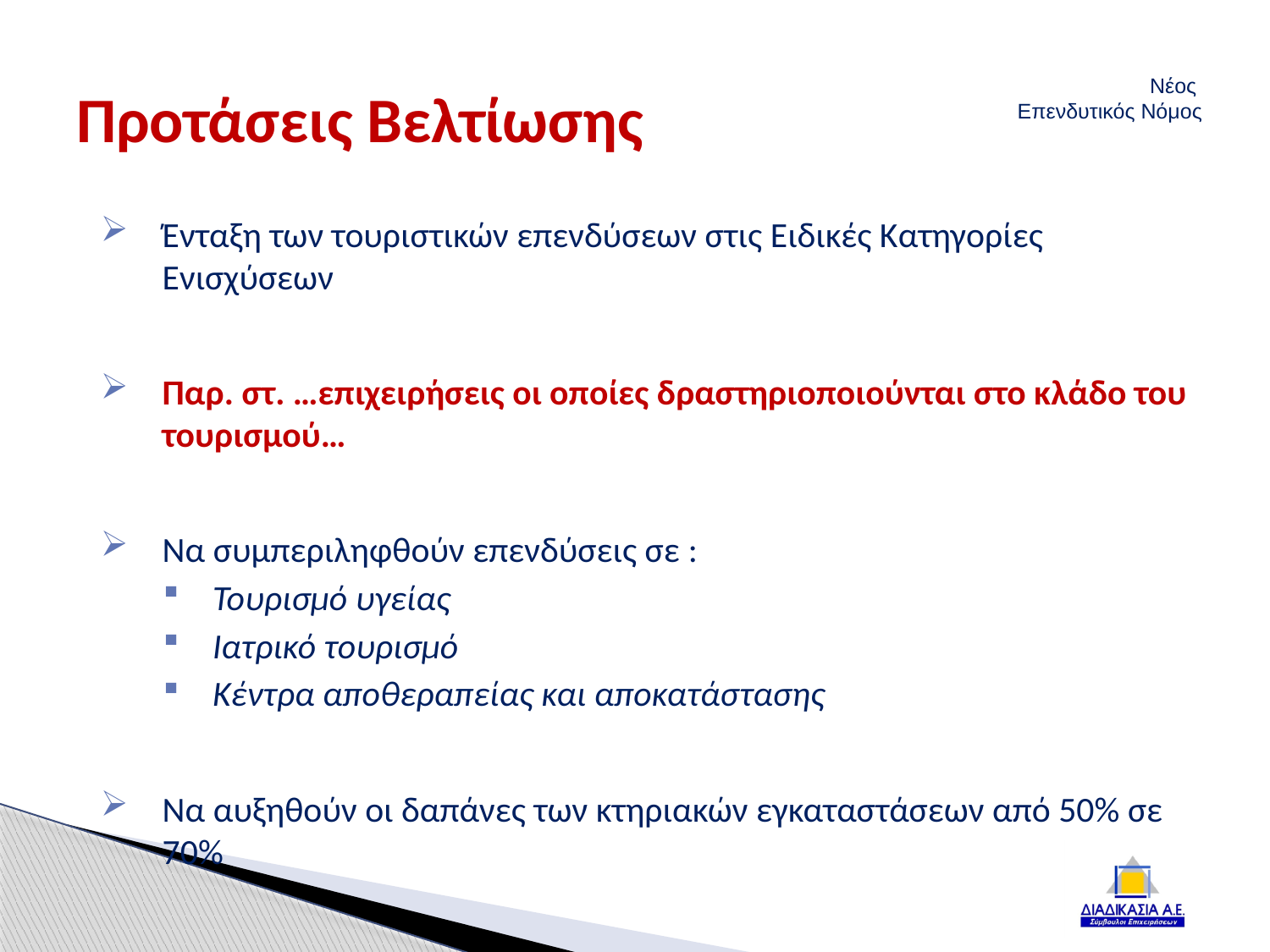

# Προτάσεις Βελτίωσης
Νέος
Επενδυτικός Νόμος
Ένταξη των τουριστικών επενδύσεων στις Ειδικές Κατηγορίες Ενισχύσεων

Παρ. στ. …επιχειρήσεις οι οποίες δραστηριοποιούνται στο κλάδο του τουρισμού…

Να συμπεριληφθούν επενδύσεις σε :
Τουρισμό υγείας
Ιατρικό τουρισμό
Κέντρα αποθεραπείας και αποκατάστασης

Να αυξηθούν οι δαπάνες των κτηριακών εγκαταστάσεων από 50% σε 70%